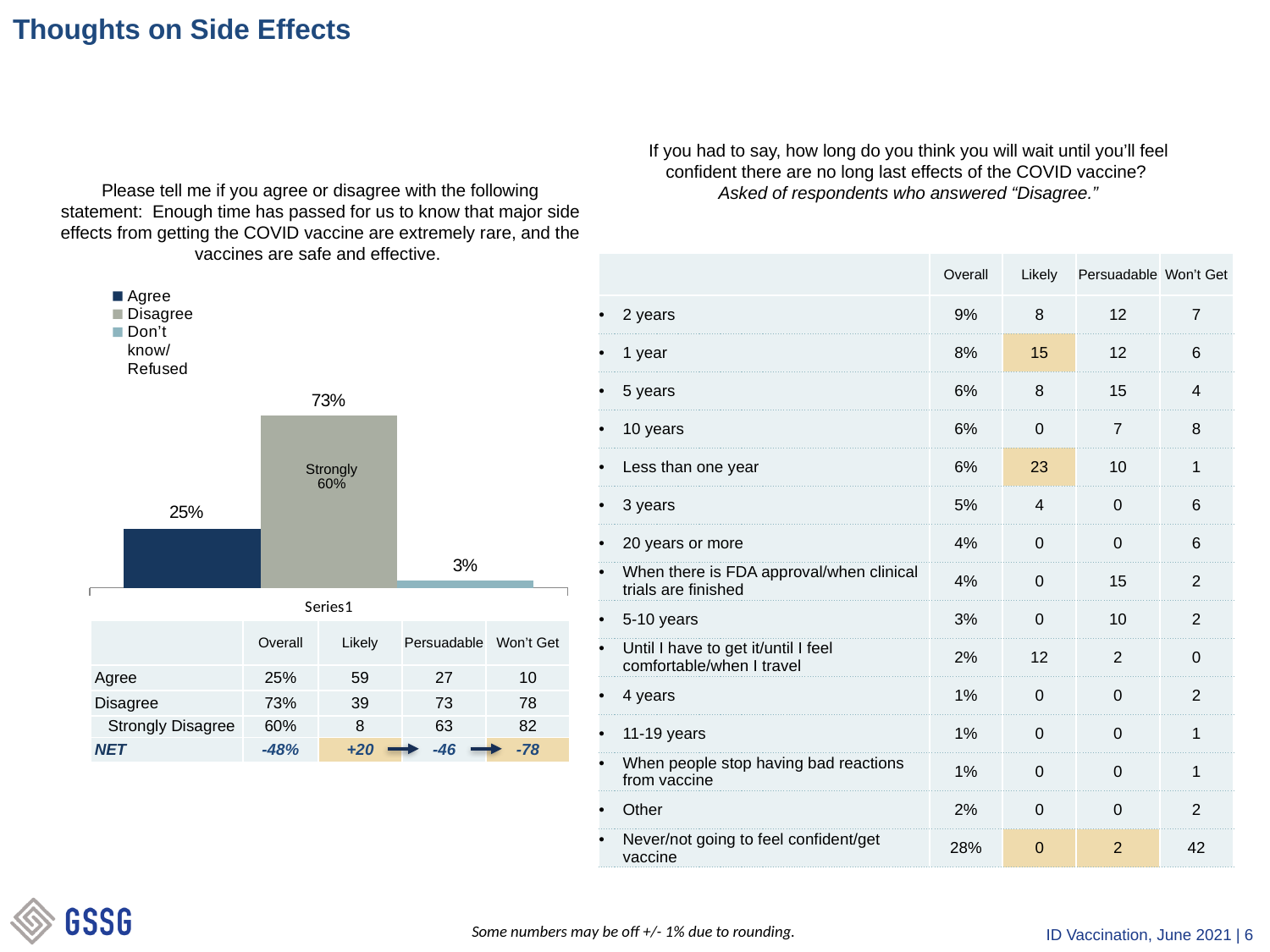

# Thoughts on Side Effects
If you had to say, how long do you think you will wait until you’ll feel confident there are no long last effects of the COVID vaccine?
Asked of respondents who answered “Disagree.”
Please tell me if you agree or disagree with the following statement:  Enough time has passed for us to know that major side effects from getting the COVID vaccine are extremely rare, and the vaccines are safe and effective.
|  | Overall | Likely | Persuadable | Won’t Get |
| --- | --- | --- | --- | --- |
| 2 years | 9% | 8 | 12 | 7 |
| 1 year | 8% | 15 | 12 | 6 |
| 5 years | 6% | 8 | 15 | 4 |
| 10 years | 6% | 0 | 7 | 8 |
| Less than one year | 6% | 23 | 10 | 1 |
| 3 years | 5% | 4 | 0 | 6 |
| 20 years or more | 4% | 0 | 0 | 6 |
| When there is FDA approval/when clinical trials are finished | 4% | 0 | 15 | 2 |
| 5-10 years | 3% | 0 | 10 | 2 |
| Until I have to get it/until I feel comfortable/when I travel | 2% | 12 | 2 | 0 |
| 4 years | 1% | 0 | 0 | 2 |
| 11-19 years | 1% | 0 | 0 | 1 |
| When people stop having bad reactions from vaccine | 1% | 0 | 0 | 1 |
| Other | 2% | 0 | 0 | 2 |
| Never/not going to feel confident/get vaccine | 28% | 0 | 2 | 42 |

### Chart

| Category | Agree | Disagree | Don’t know/Refused |
|---|---|---|---|
|  | 0.25 | 0.73 | 0.03 |
Strongly
60%
|  | Overall | Likely | Persuadable | Won’t Get |
| --- | --- | --- | --- | --- |
| Agree | 25% | 59 | 27 | 10 |
| Disagree | 73% | 39 | 73 | 78 |
| Strongly Disagree | 60% | 8 | 63 | 82 |
| NET | -48% | +20 | -46 | -78 |